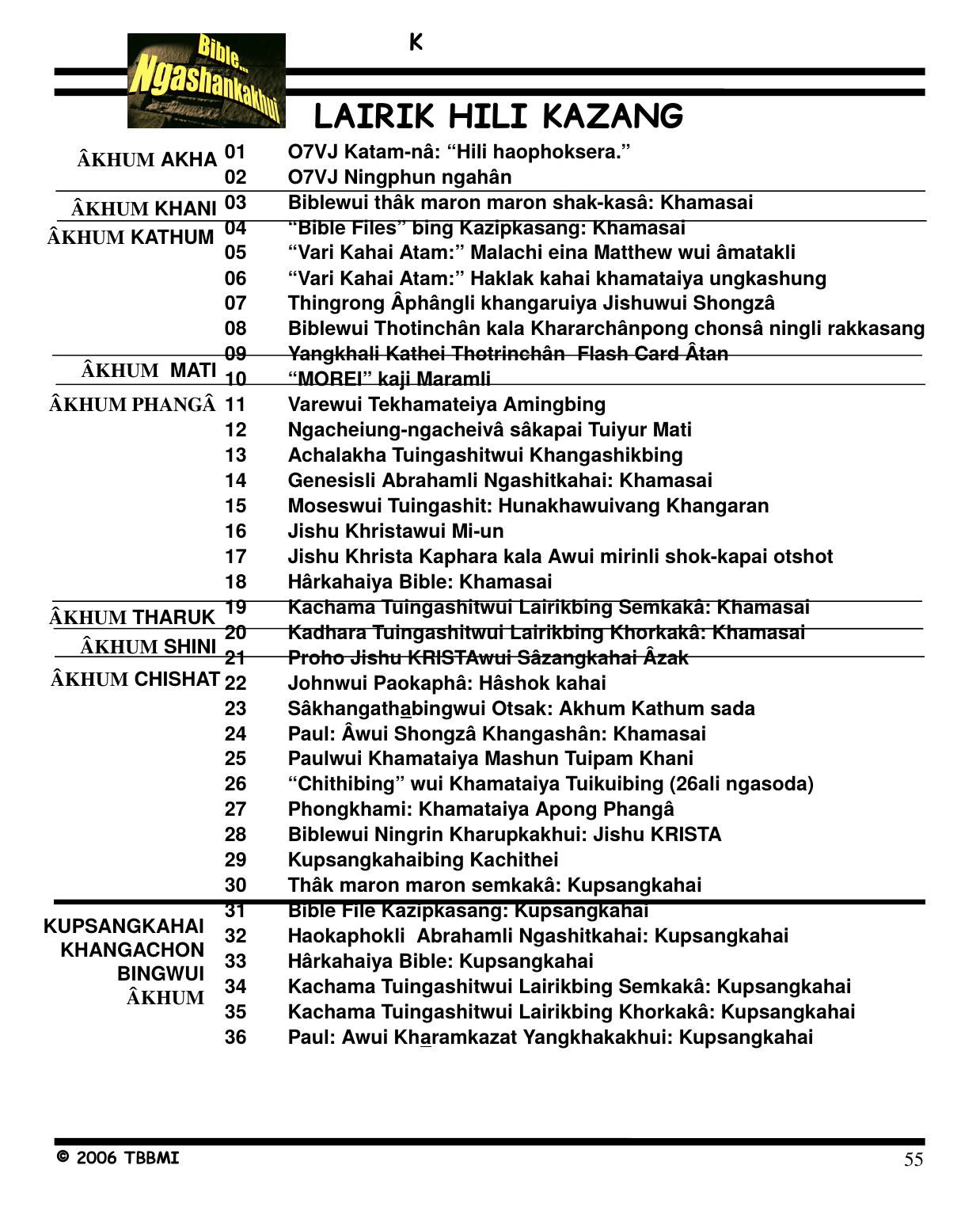

LAIRIK HILI KAZANG
01	O7VJ Katam-nâ: “Hili haophoksera.”
02	O7VJ Ningphun ngahân
03	Biblewui thâk maron maron shak-kasâ: Khamasai
04	“Bible Files” bing Kazipkasang: Khamasai
05	“Vari Kahai Atam:” Malachi eina Matthew wui âmatakli
06	“Vari Kahai Atam:” Haklak kahai khamataiya ungkashung
07	Thingrong Âphângli khangaruiya Jishuwui Shongzâ
08	Biblewui Thotinchân kala Khararchânpong chonsâ ningli rakkasang
09	Yangkhali Kathei Thotrinchân  Flash Card Âtan
10	“MOREI” kaji Maramli
11	Varewui Tekhamateiya Amingbing
12	Ngacheiung-ngacheivâ sâkapai Tuiyur Mati
13	Achalakha Tuingashitwui Khangashikbing
14	Genesisli Abrahamli Ngashitkahai: Khamasai
15	Moseswui Tuingashit: Hunakhawuivang Khangaran
16	Jishu Khristawui Mi-un
17	Jishu Khrista Kaphara kala Awui mirinli shok-kapai otshot
18	Hârkahaiya Bible: Khamasai
19	Kachama Tuingashitwui Lairikbing Semkakâ: Khamasai
20	Kadhara Tuingashitwui Lairikbing Khorkakâ: Khamasai
21	Proho Jishu KRISTAwui Sâzangkahai Âzak
22	Johnwui Paokaphâ: Hâshok kahai
23	Sâkhangathabingwui Otsak: Akhum Kathum sada
24	Paul: Âwui Shongzâ Khangashân: Khamasai
Paulwui Khamataiya Mashun Tuipam Khani
26	“Chithibing” wui Khamataiya Tuikuibing (26ali ngasoda)
Phongkhami: Khamataiya Apong Phangâ
Biblewui Ningrin Kharupkakhui: Jishu KRISTA
29	Kupsangkahaibing Kachithei
30	Thâk maron maron semkakâ: Kupsangkahai
31	Bible File Kazipkasang: Kupsangkahai
32	Haokaphokli  Abrahamli Ngashitkahai: Kupsangkahai
33	Hârkahaiya Bible: Kupsangkahai
34	Kachama Tuingashitwui Lairikbing Semkakâ: Kupsangkahai
35	Kachama Tuingashitwui Lairikbing Khorkakâ: Kupsangkahai
36	Paul: Awui Kharamkazat Yangkhakakhui: Kupsangkahai
ÂKHUM AKHA
ÂKHUM KHANI

ÂKHUM KATHUM

ÂKHUM  MATI

ÂKHUM PHANGÂ
ÂKHUM THARUK

ÂKHUM SHINI

ÂKHUM CHISHAT

KUPSANGKAHAI KHANGACHON BINGWUI ÂKHUM
55